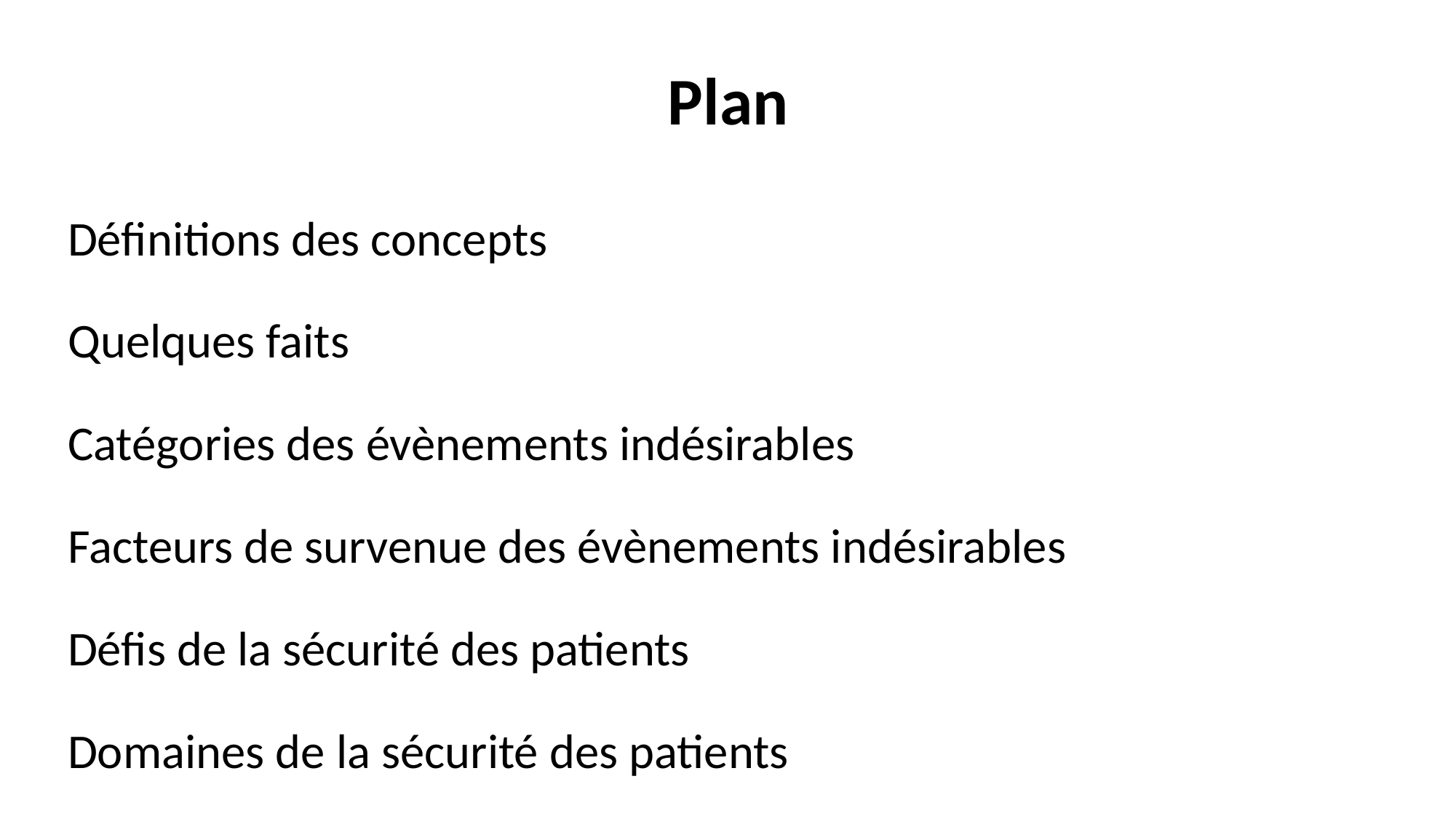

# Plan
Définitions des concepts
Quelques faits
Catégories des évènements indésirables
Facteurs de survenue des évènements indésirables
Défis de la sécurité des patients
Domaines de la sécurité des patients